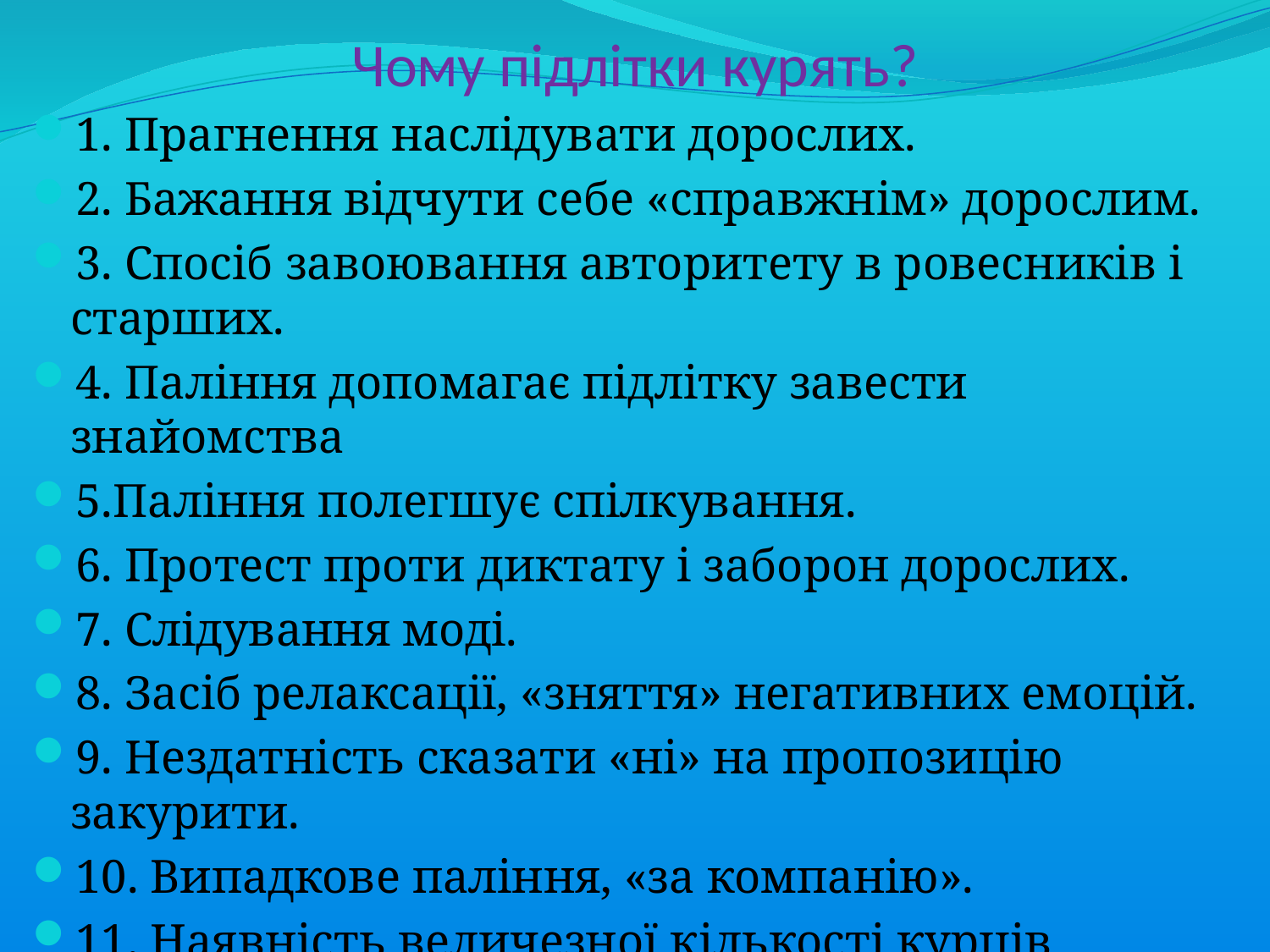

# Чому підлітки курять?
1. Прагнення наслідувати дорослих.
2. Бажання відчути себе «справжнім» дорослим.
3. Спосіб завоювання авторитету в ровесників і старших.
4. Паління допомагає підлітку завести знайомства
5.Паління полегшує спілкування.
6. Протест проти диктату і заборон дорослих.
7. Слідування моді.
8. Засіб релаксації, «зняття» негативних емоцій.
9. Нездатність сказати «ні» на пропозицію закурити.
10. Випадкове паління, «за компанію».
11. Наявність величезної кількості курців навколо підлітка .